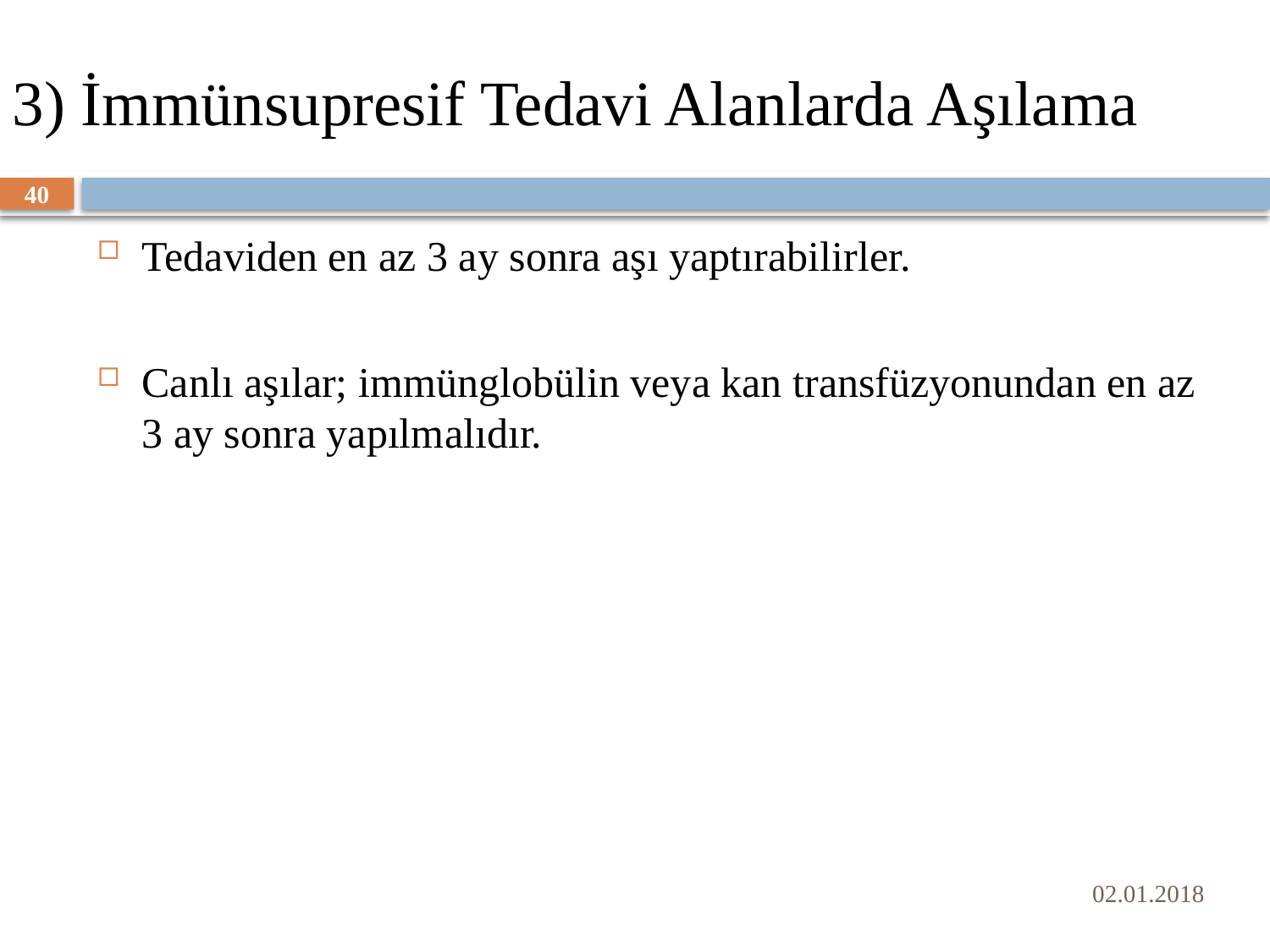

3) İmmünsupresif Tedavi Alanlarda Aşılama
40
Tedaviden en az 3 ay sonra aşı yaptırabilirler.

Canlı aşılar; immünglobülin veya kan transfüzyonundan en az 3 ay sonra yapılmalıdır.
02.01.2018